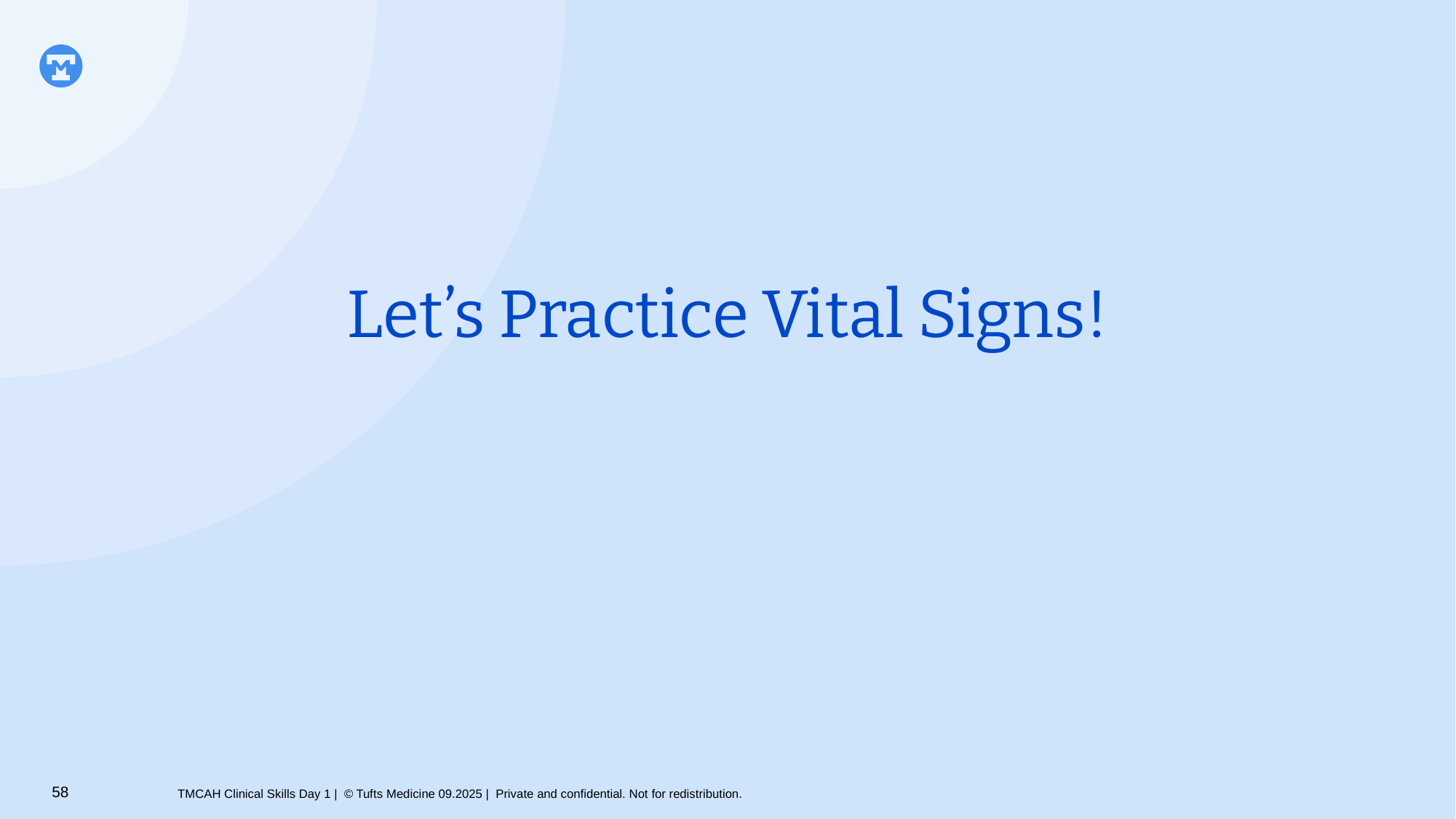

# Let’s Practice Vital Signs!
58
TMCAH Clinical Skills Day 1 |  © Tufts Medicine 09.2025 |  Private and confidential. Not for redistribution.